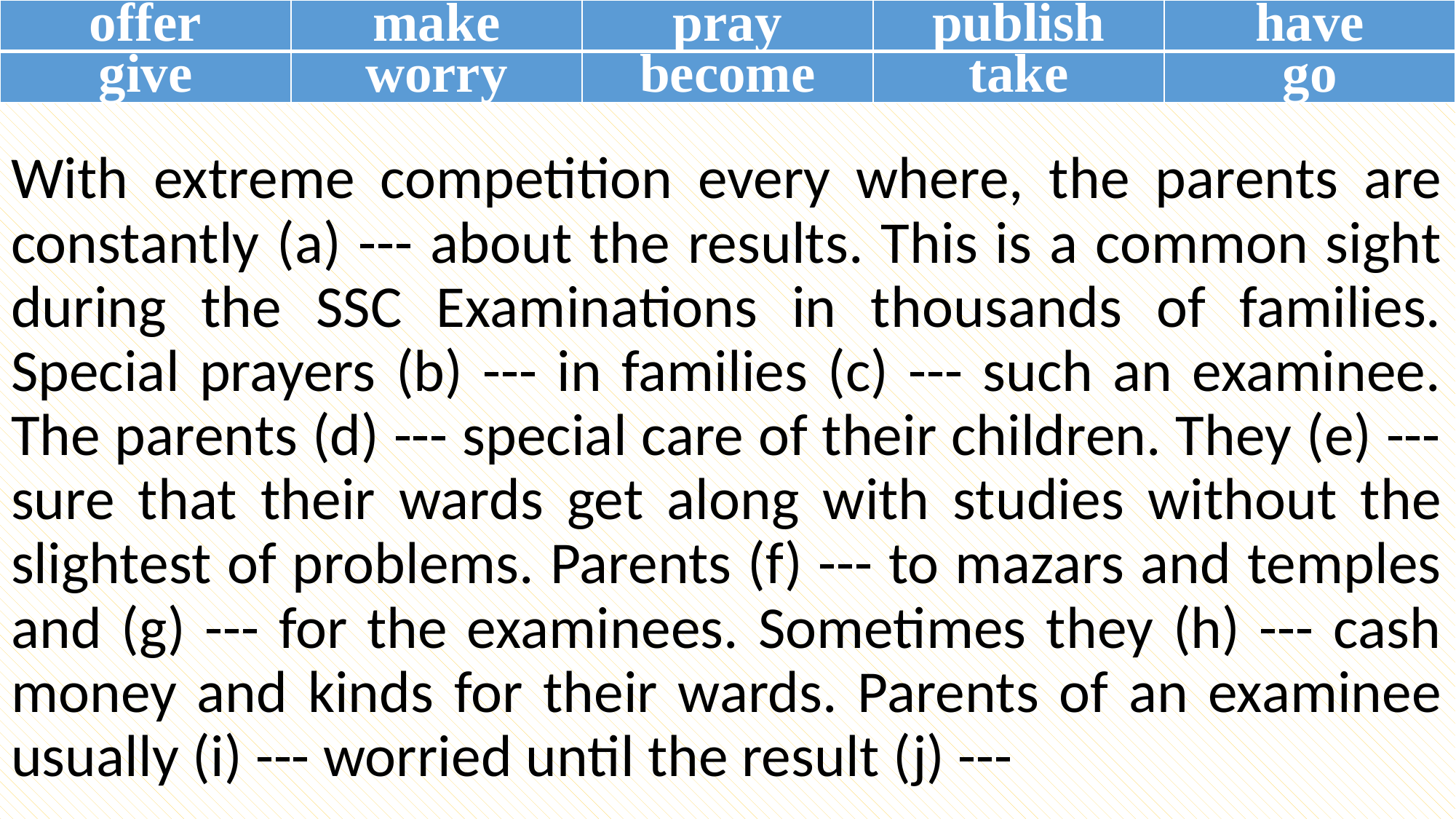

| offer | make | pray | publish | have |
| --- | --- | --- | --- | --- |
| give | worry | become | take | go |
# With extreme competition every where, the parents are constantly (a) --- about the results. This is a common sight during the SSC Examinations in thousands of families. Special prayers (b) --- in families (c) --- such an examinee. The parents (d) --- special care of their children. They (e) --- sure that their wards get along with studies without the slightest of problems. Parents (f) --- to mazars and temples and (g) --- for the examinees. Sometimes they (h) --- cash money and kinds for their wards. Parents of an examinee usually (i) --- worried until the result (j) ---